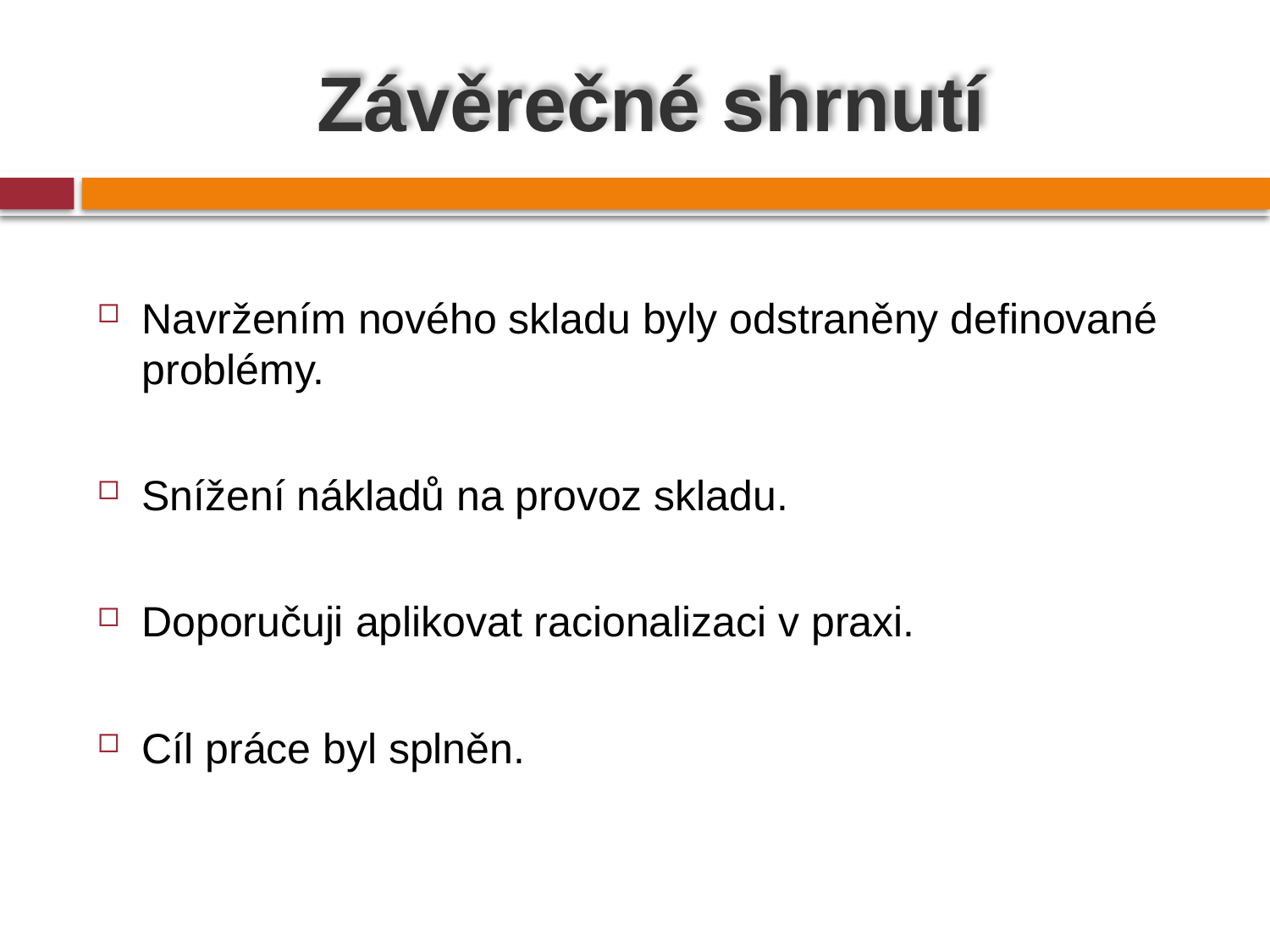

# Závěrečné shrnutí

Navržením nového skladu byly odstraněny definované problémy.

Snížení nákladů na provoz skladu.

Doporučuji aplikovat racionalizaci v praxi.

Cíl práce byl splněn.